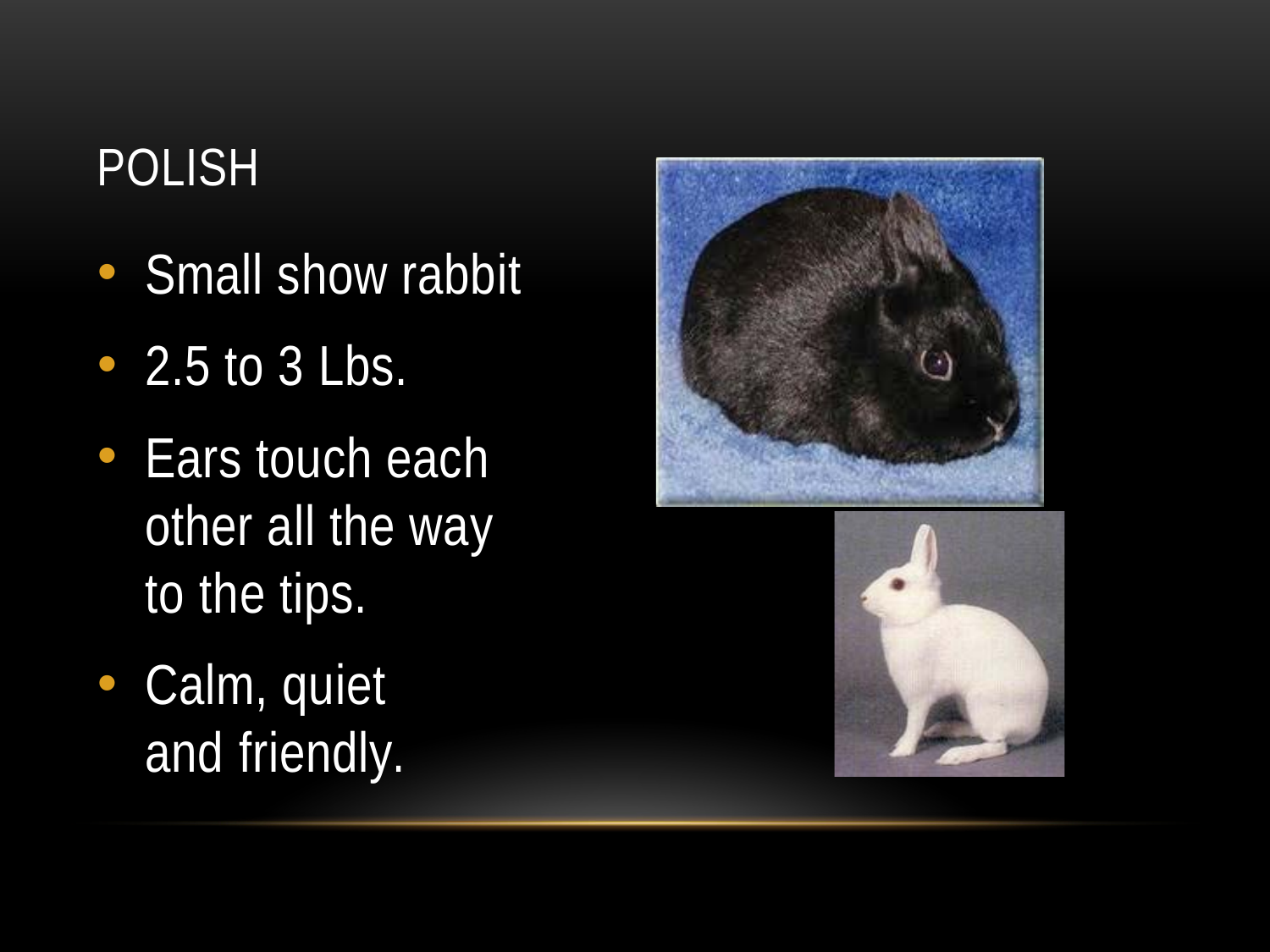

# POLISH

Small show rabbit
2.5 to 3 Lbs.
Ears touch each other all the way to the tips.
Calm, quiet and friendly.